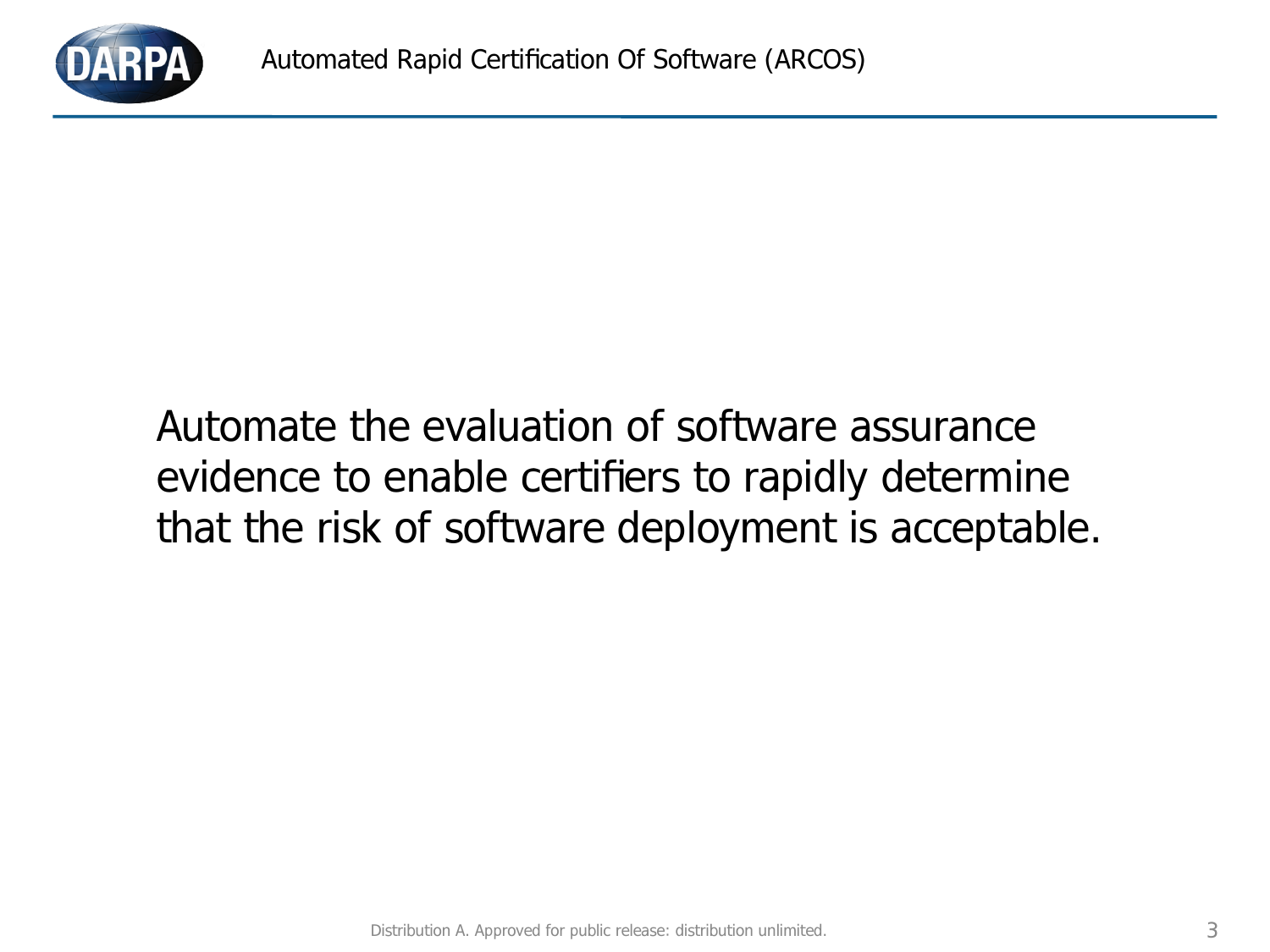

# Automated Rapid Certification Of Software (ARCOS)
Automate the evaluation of software assurance evidence to enable certifiers to rapidly determine that the risk of software deployment is acceptable.

Distribution A. Approved for public release: distribution unlimited.
3